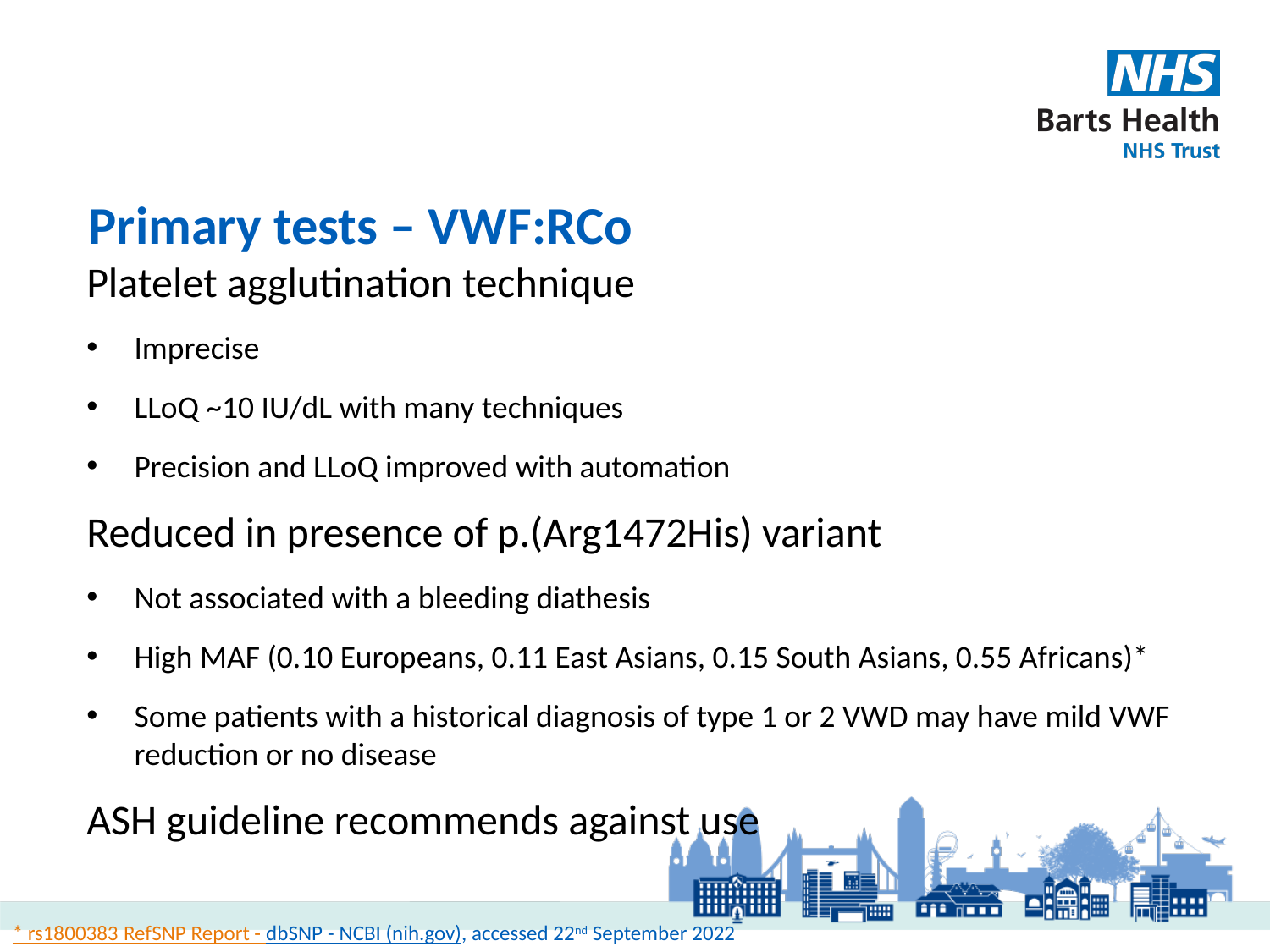

# Primary tests – VWF:RCo
Platelet agglutination technique
Imprecise
LLoQ ~10 IU/dL with many techniques
Precision and LLoQ improved with automation
Reduced in presence of p.(Arg1472His) variant
Not associated with a bleeding diathesis
High MAF (0.10 Europeans, 0.11 East Asians, 0.15 South Asians, 0.55 Africans)*
Some patients with a historical diagnosis of type 1 or 2 VWD may have mild VWF reduction or no disease
ASH guideline recommends against use
* rs1800383 RefSNP Report - dbSNP - NCBI (nih.gov), accessed 22nd September 2022